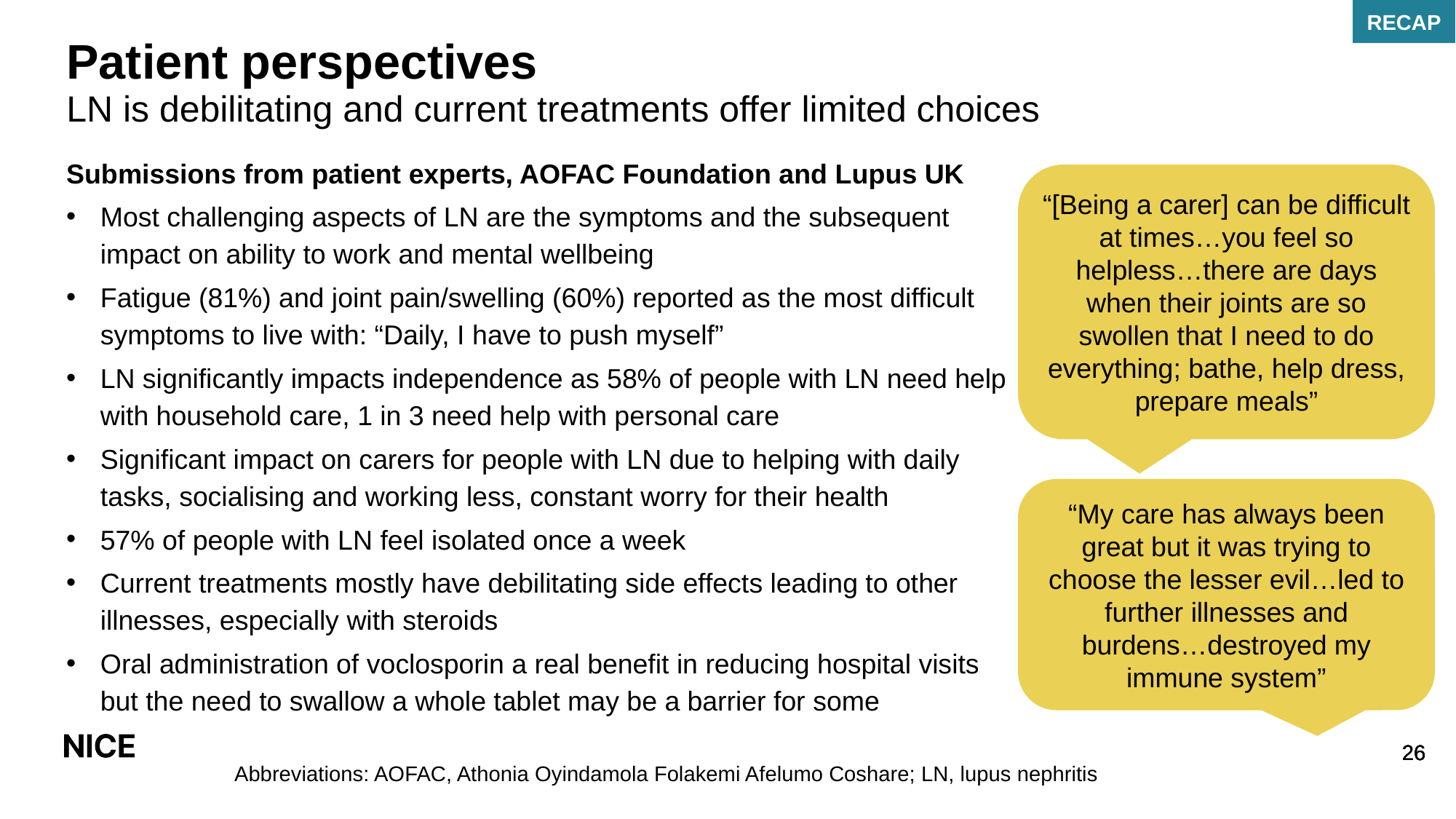

RECAP
# Patient perspectives
LN is debilitating and current treatments offer limited choices
Submissions from patient experts, AOFAC Foundation and Lupus UK
Most challenging aspects of LN are the symptoms and the subsequent impact on ability to work and mental wellbeing
Fatigue (81%) and joint pain/swelling (60%) reported as the most difficult symptoms to live with: “Daily, I have to push myself”
LN significantly impacts independence as 58% of people with LN need help with household care, 1 in 3 need help with personal care
Significant impact on carers for people with LN due to helping with daily tasks, socialising and working less, constant worry for their health
57% of people with LN feel isolated once a week
Current treatments mostly have debilitating side effects leading to other illnesses, especially with steroids
Oral administration of voclosporin a real benefit in reducing hospital visits but the need to swallow a whole tablet may be a barrier for some

“[Being a carer] can be difficult at times…you feel so helpless…there are days when their joints are so swollen that I need to do everything; bathe, help dress, prepare meals”
“My care has always been great but it was trying to choose the lesser evil…led to further illnesses and burdens…destroyed my immune system”
Abbreviations: AOFAC, Athonia Oyindamola Folakemi Afelumo Coshare; LN, lupus nephritis